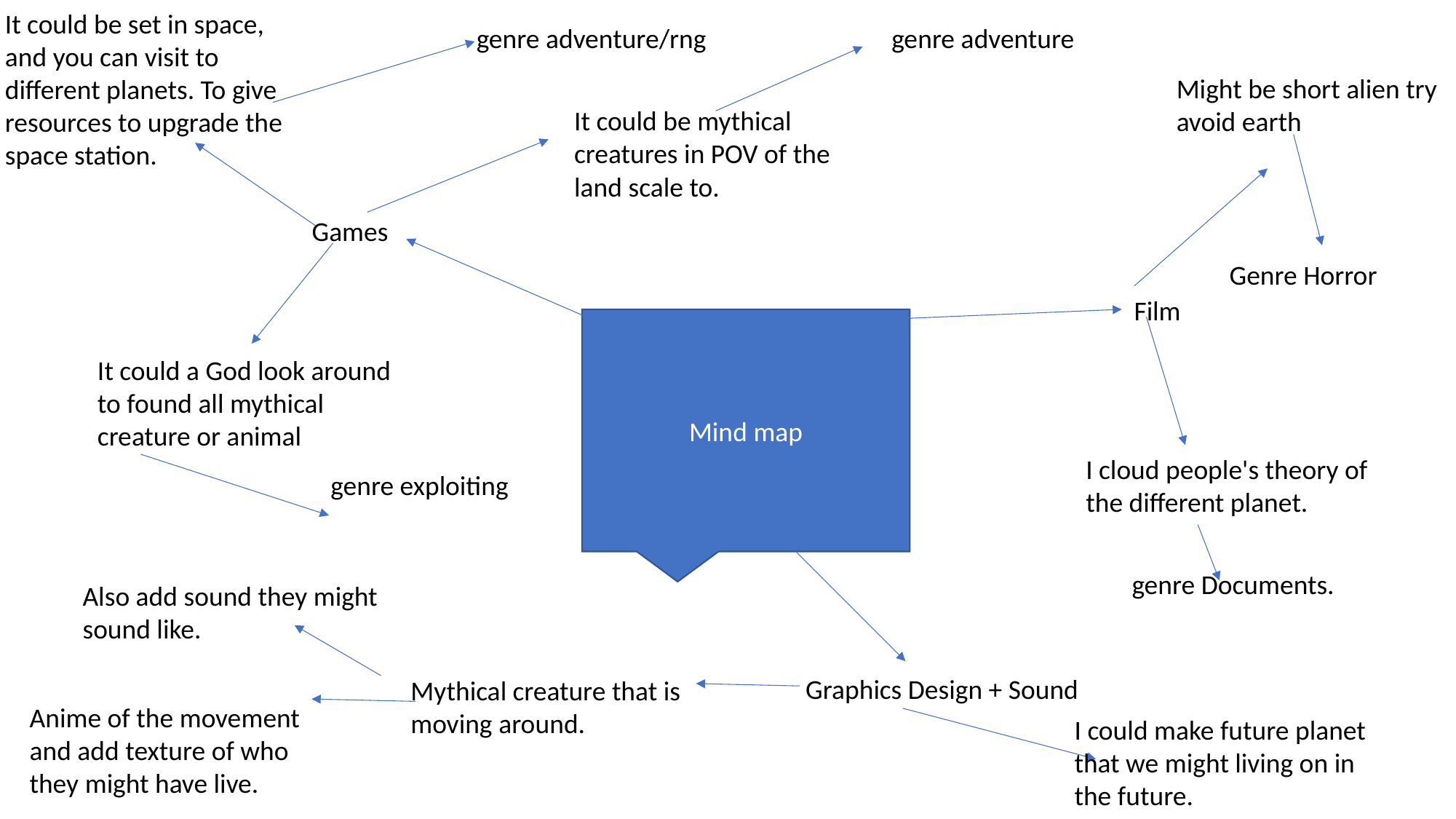

It could be set in space, and you can visit to different planets. To give resources to upgrade the space station.
genre adventure/rng
genre adventure
Might be short alien try  avoid earth
It could be mythical creatures in POV of the land scale to.
Games
Genre Horror
Film
Mind map
It could a God look around to found all mythical creature or animal
I cloud people's theory of the different planet.
genre exploiting
genre Documents.
Also add sound they might sound like.
Graphics Design + Sound
Mythical creature that is moving around.
Anime of the movement and add texture of who they might have live.
I could make future planet that we might living on in the future.